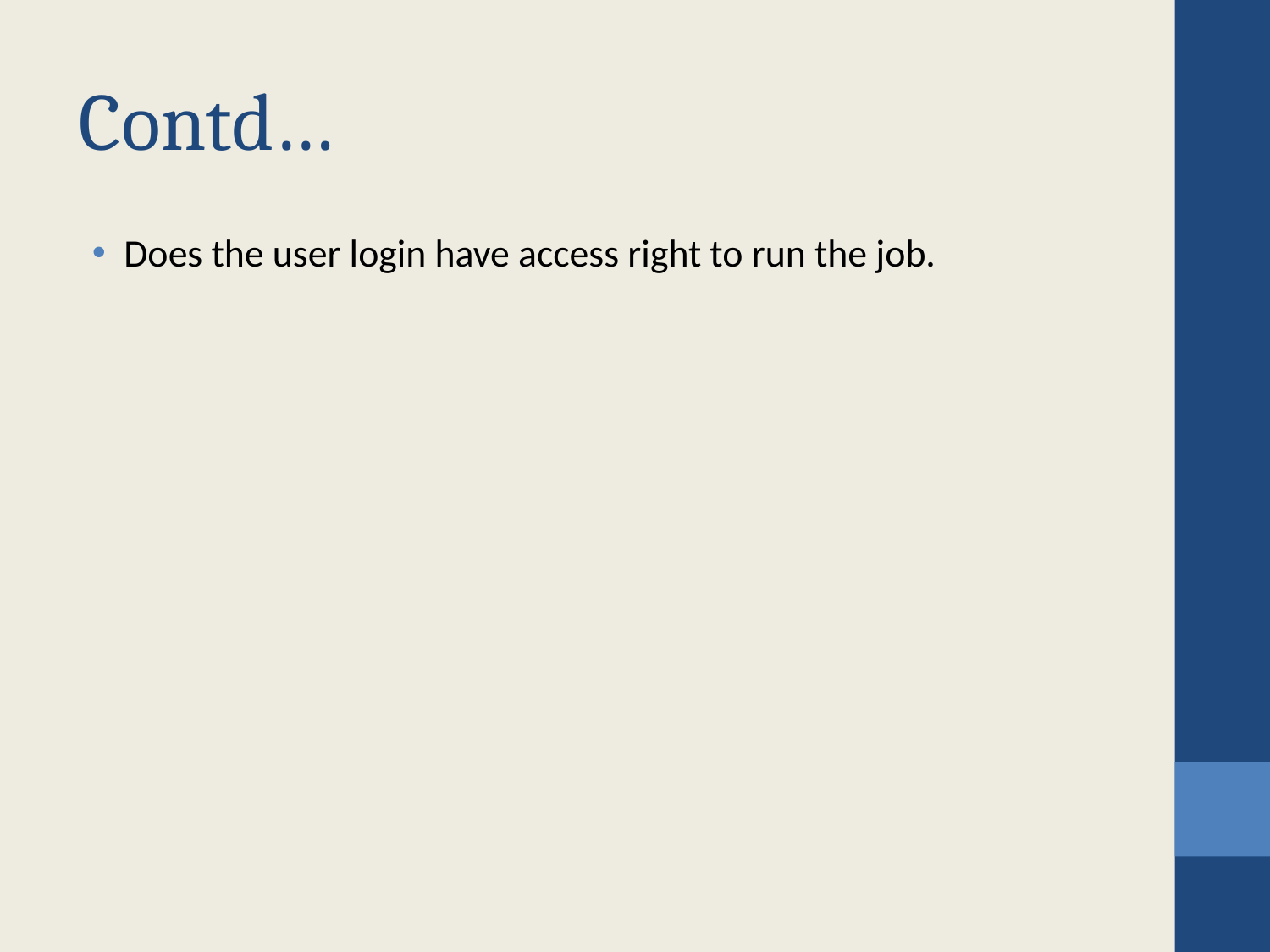

# Contd…
Does the user login have access right to run the job.